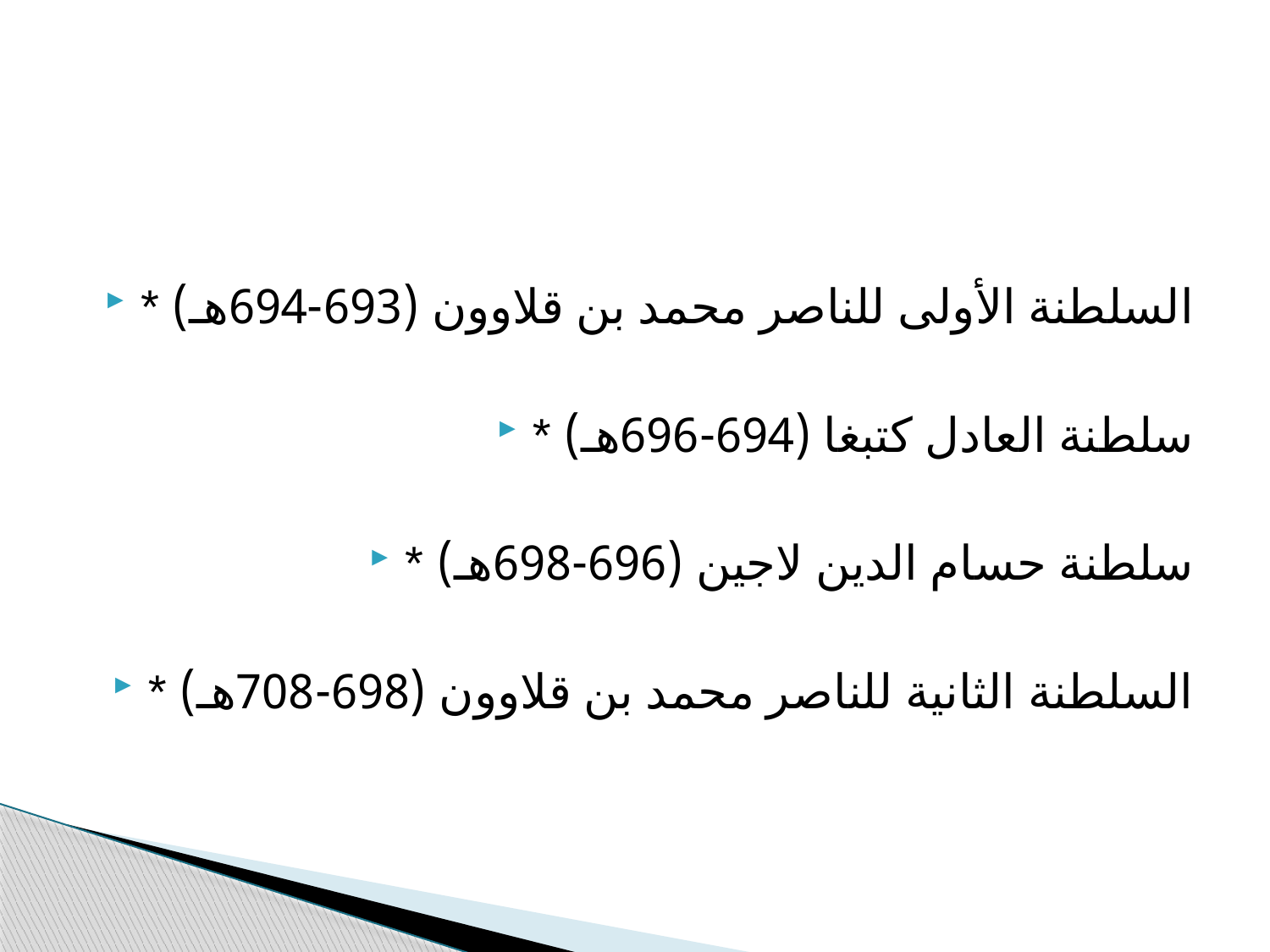

#

* السلطنة الأولى للناصر محمد بن قلاوون (693-694هـ)

* سلطنة العادل كتبغا (694-696هـ)

* سلطنة حسام الدين لاجين (696-698هـ)

* السلطنة الثانية للناصر محمد بن قلاوون (698-708هـ)